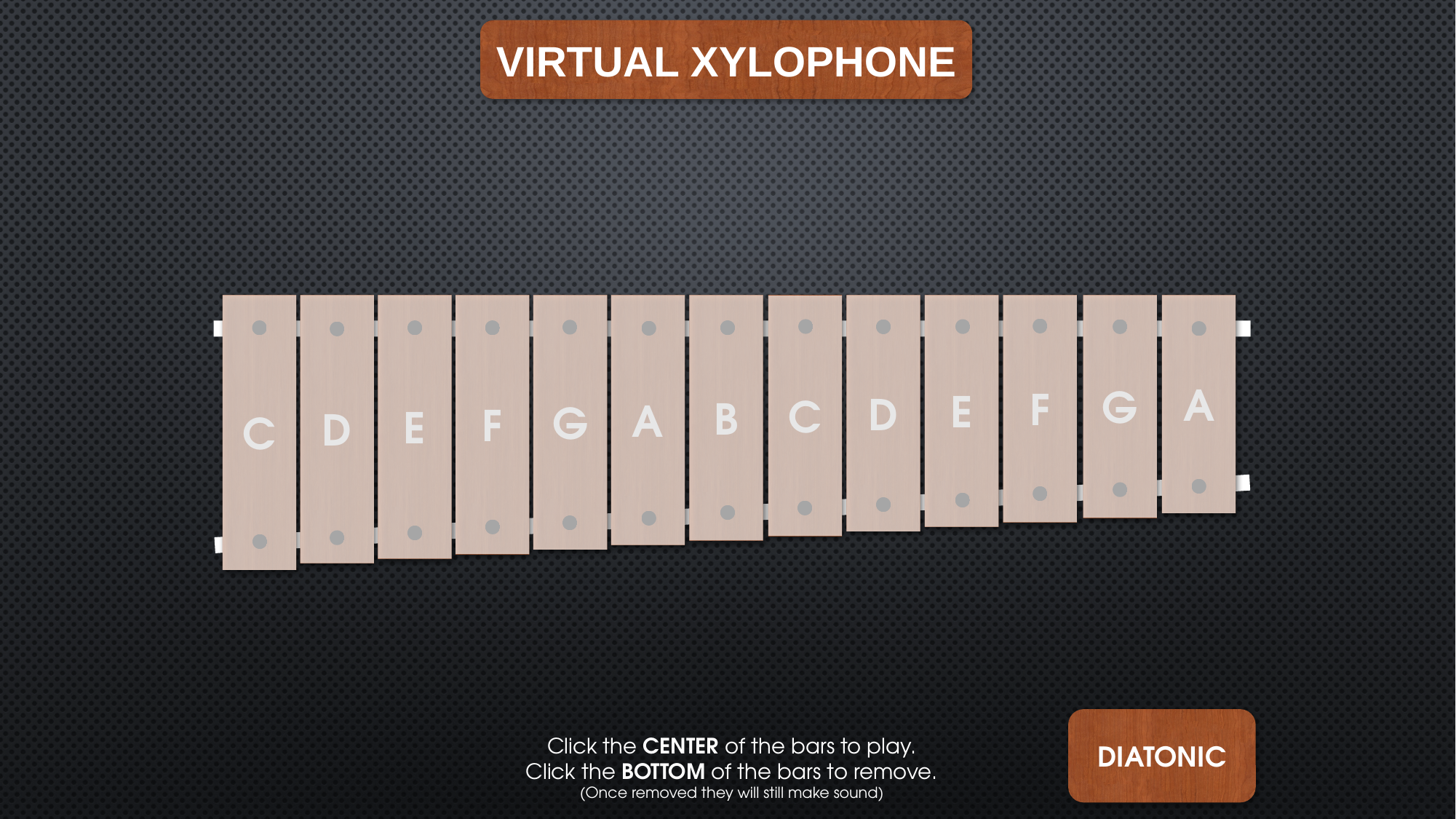

VIRTUAL XYLOPHONE
C

D

E

F

G

A

B

D

E

F

G

A

C

DIATONIC
Click the CENTER of the bars to play.
Click the BOTTOM of the bars to remove.
(Once removed they will still make sound)